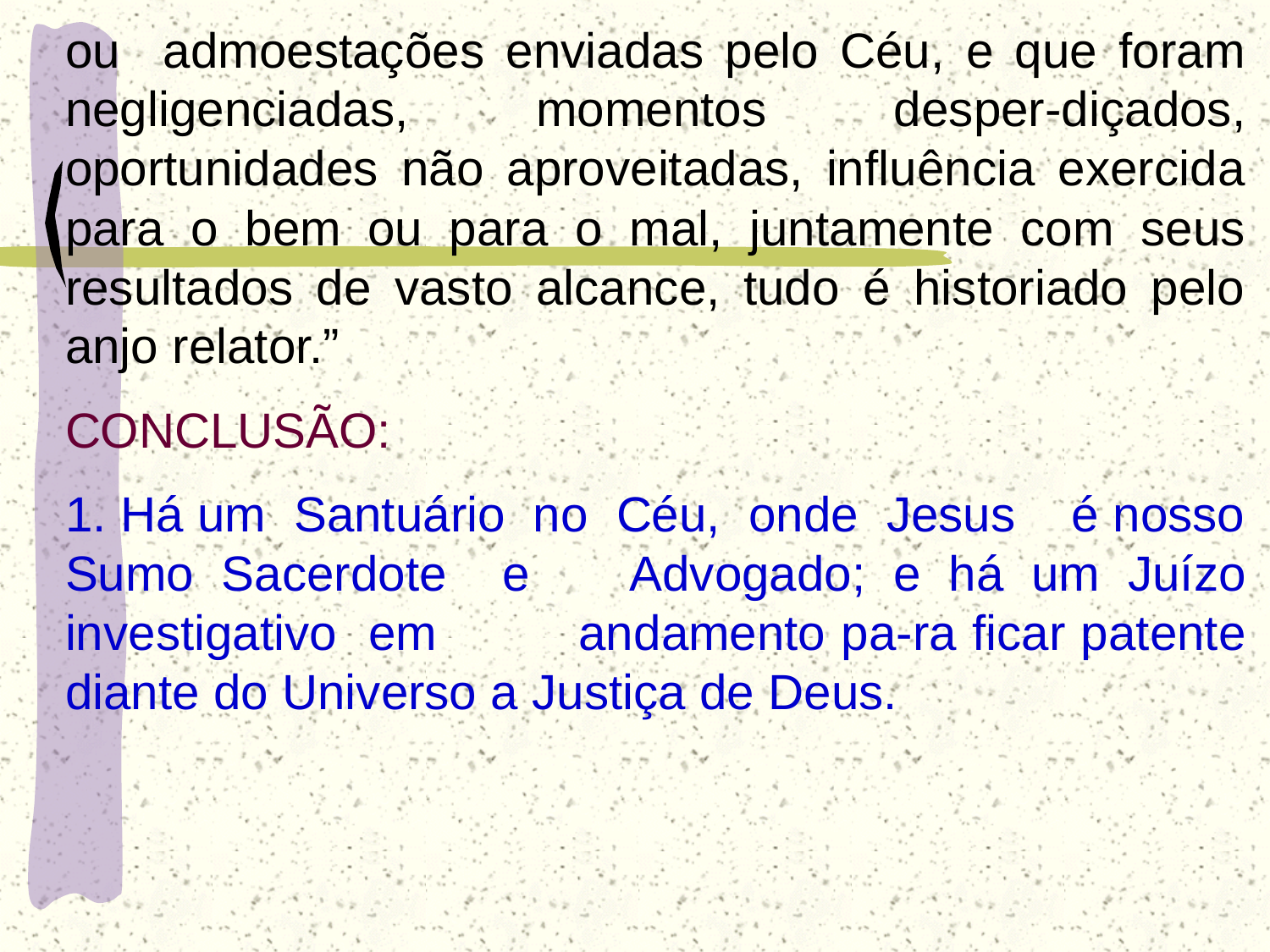

ou  admoestações enviadas pelo Céu, e que foram negligenciadas, momentos desper-diçados, oportunidades não aproveitadas, influência exercida para o bem ou para o mal, juntamente com seus resultados de vasto alcance, tudo é historiado pelo anjo relator.”
CONCLUSÃO:
1. Há um  Santuário  no  Céu,  onde  Jesus    é nosso Sumo Sacerdote  e 	Advogado; e há um Juízo investigativo  em 	andamento pa-ra ficar patente diante do Universo a Justiça de Deus.